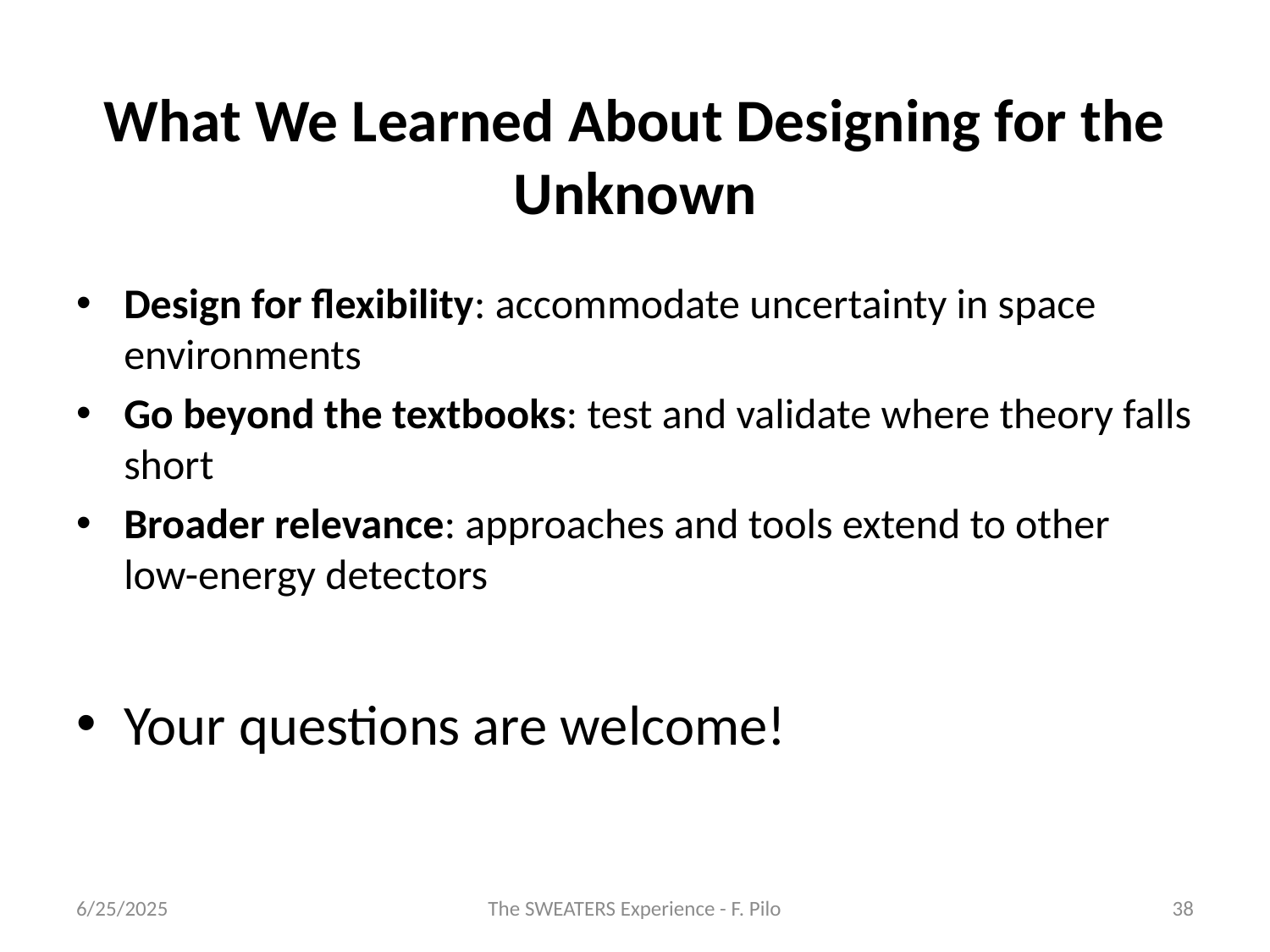

# What We Learned About Designing for the Unknown
Design for flexibility: accommodate uncertainty in space environments
Go beyond the textbooks: test and validate where theory falls short
Broader relevance: approaches and tools extend to other low-energy detectors

Your questions are welcome!
6/25/2025
The SWEATERS Experience - F. Pilo
38